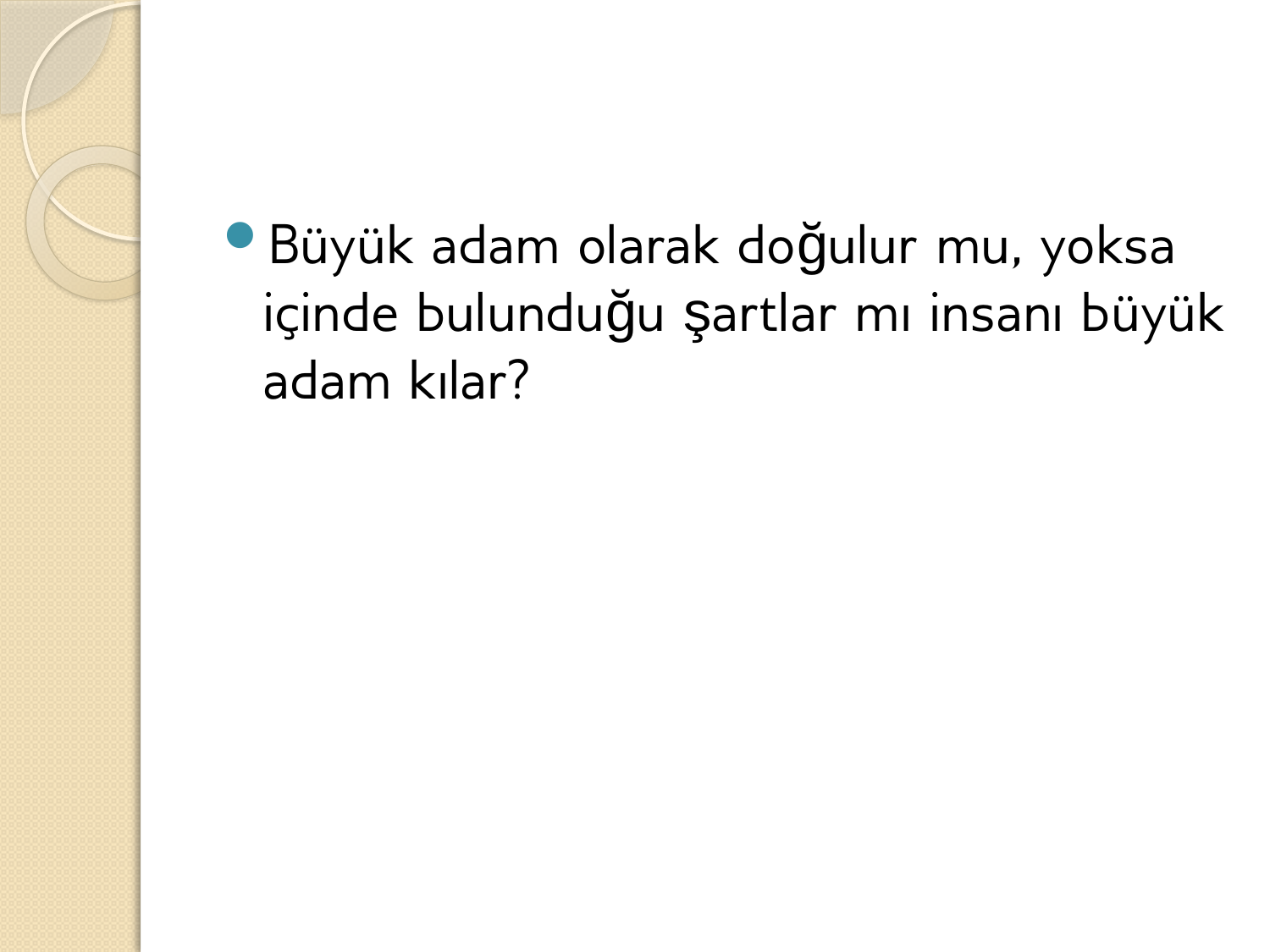

#
Büyük adam olarak doğulur mu, yoksa içinde bulunduğu şartlar mı insanı büyük adam kılar?